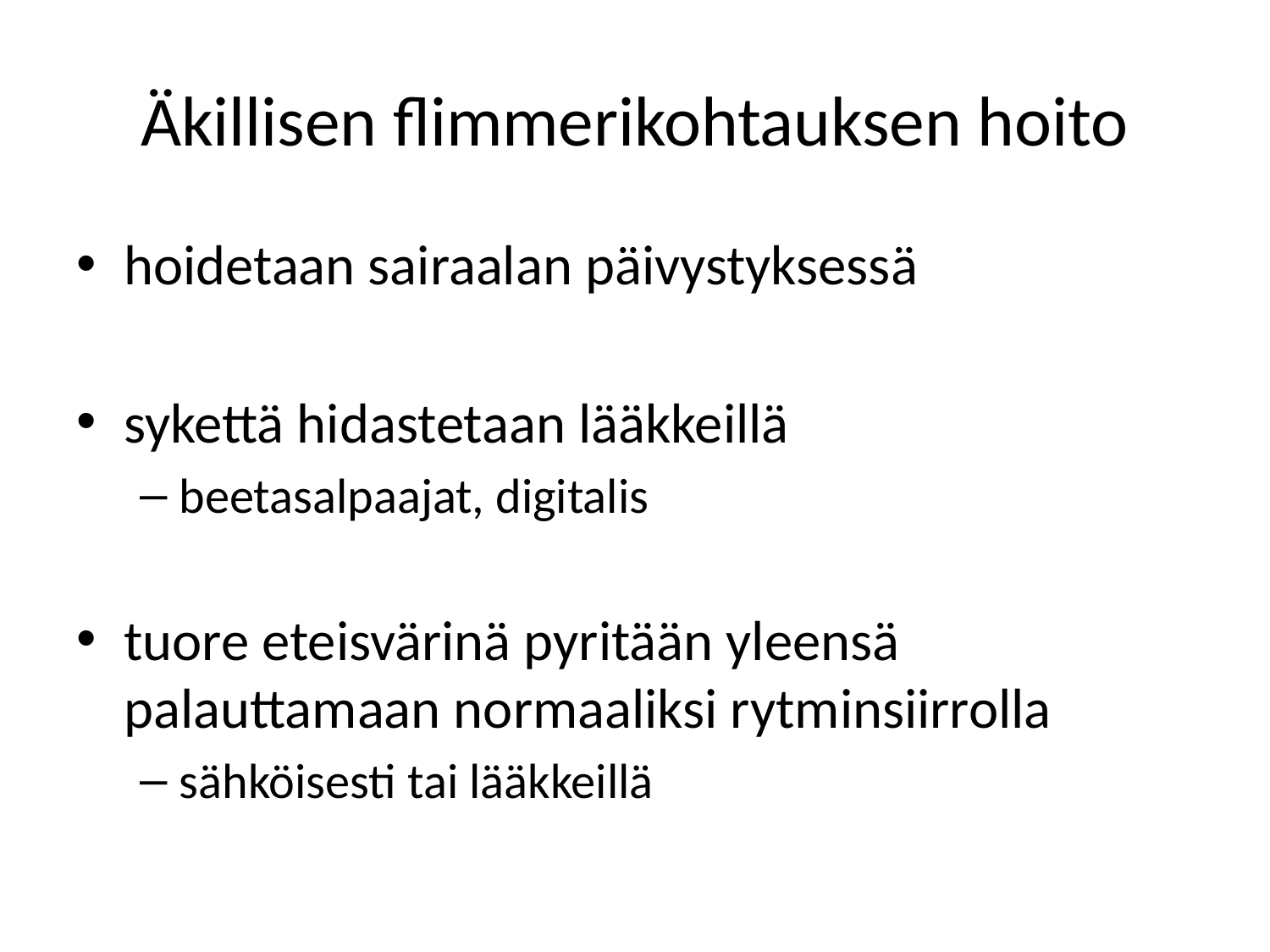

# Äkillisen flimmerikohtauksen hoito
hoidetaan sairaalan päivystyksessä

sykettä hidastetaan lääkkeillä
beetasalpaajat, digitalis

tuore eteisvärinä pyritään yleensä palauttamaan normaaliksi rytminsiirrolla
sähköisesti tai lääkkeillä